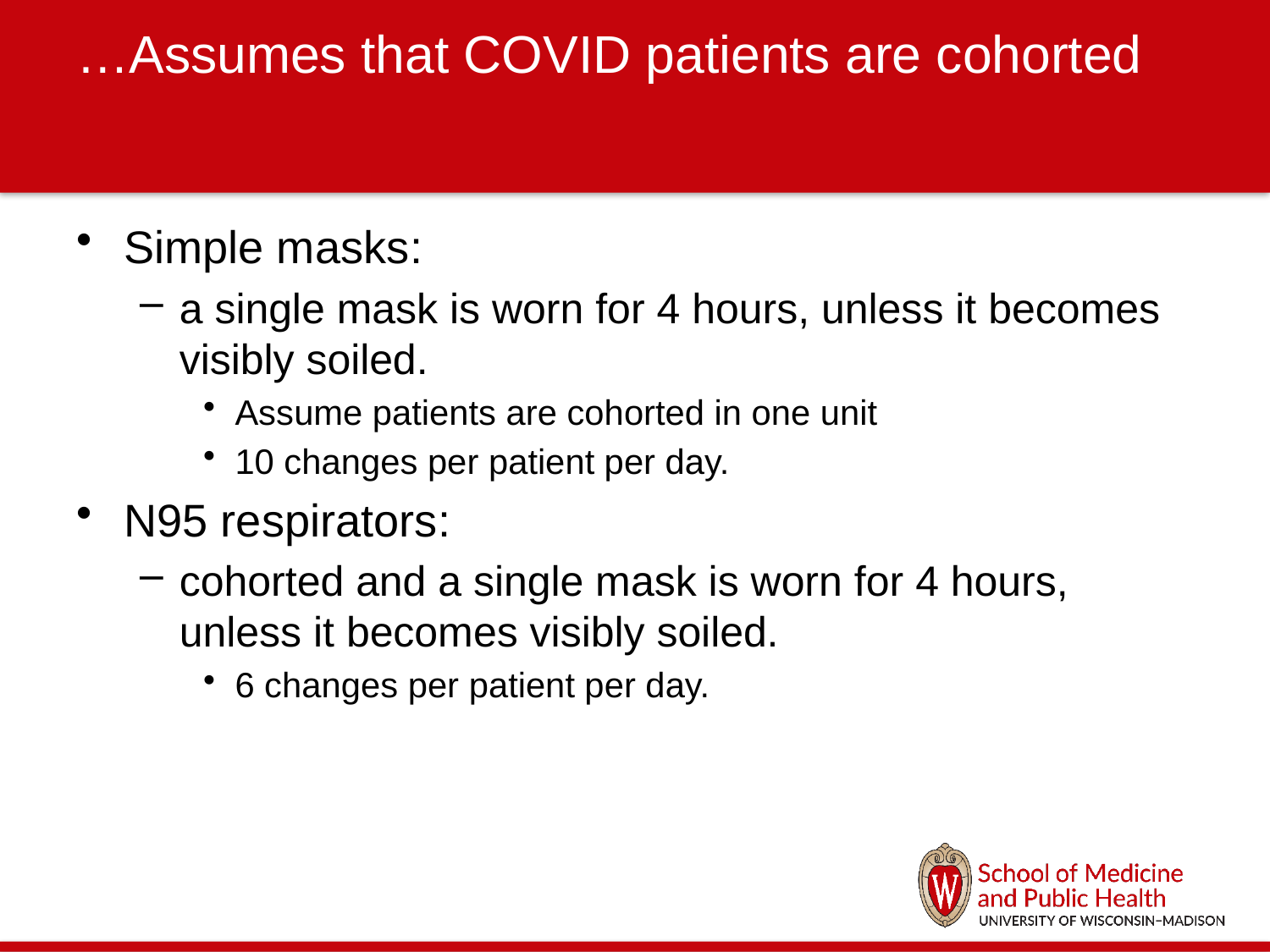

# …Assumes that COVID patients are cohorted
Simple masks:
a single mask is worn for 4 hours, unless it becomes visibly soiled.
Assume patients are cohorted in one unit
10 changes per patient per day.
N95 respirators:
cohorted and a single mask is worn for 4 hours, unless it becomes visibly soiled.
6 changes per patient per day.